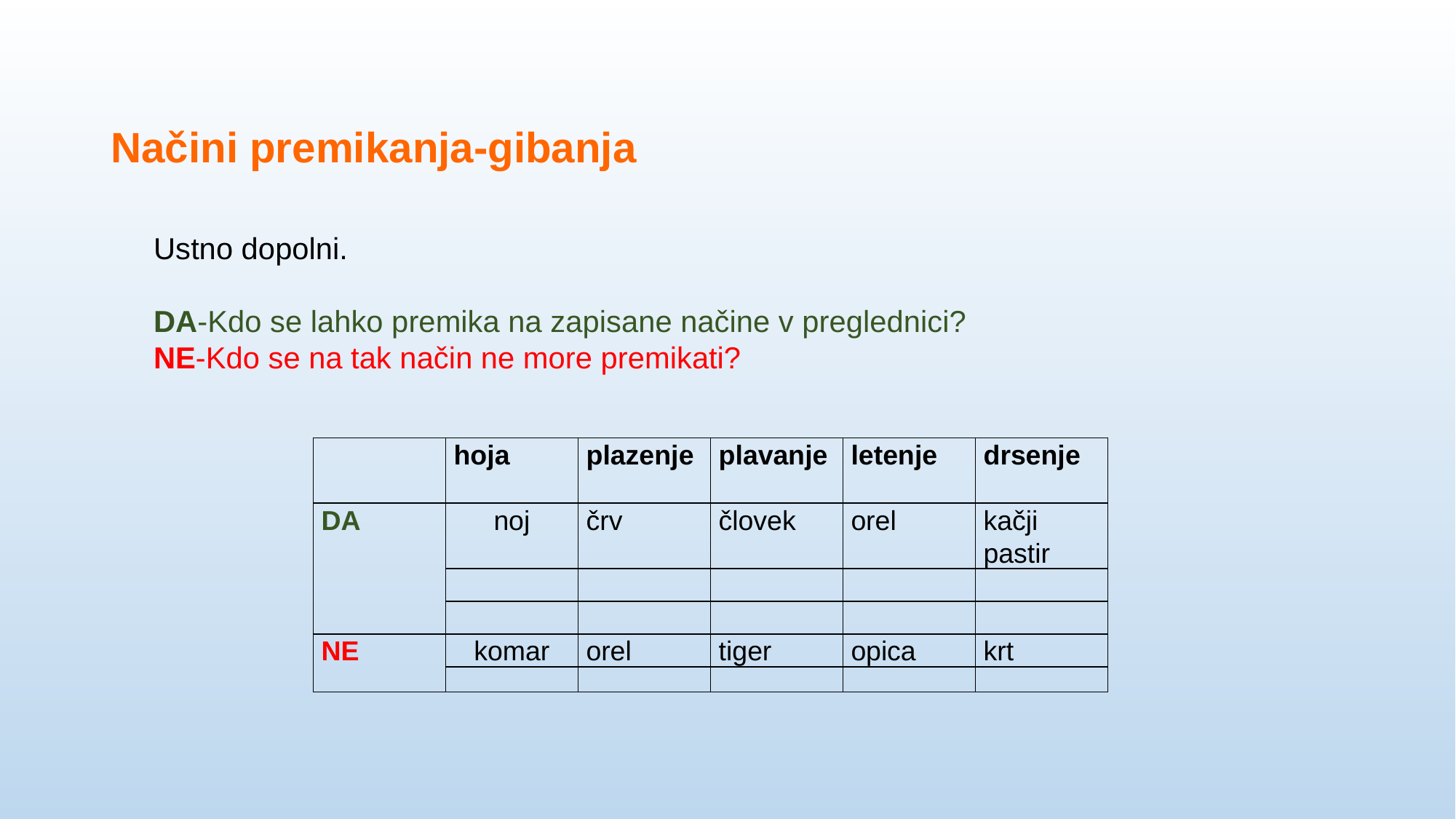

# Načini premikanja-gibanja
Ustno dopolni.

DA-Kdo se lahko premika na zapisane načine v preglednici?
NE-Kdo se na tak način ne more premikati?

|  | hoja | plazenje | plavanje | letenje | drsenje |
| --- | --- | --- | --- | --- | --- |
| DA | noj | črv | človek | orel | kačji pastir |
|  |  |  |  |  |  |
|  |  |  |  |  |  |
| NE | komar | orel | tiger | opica | krt |
|  |  |  |  |  |  |